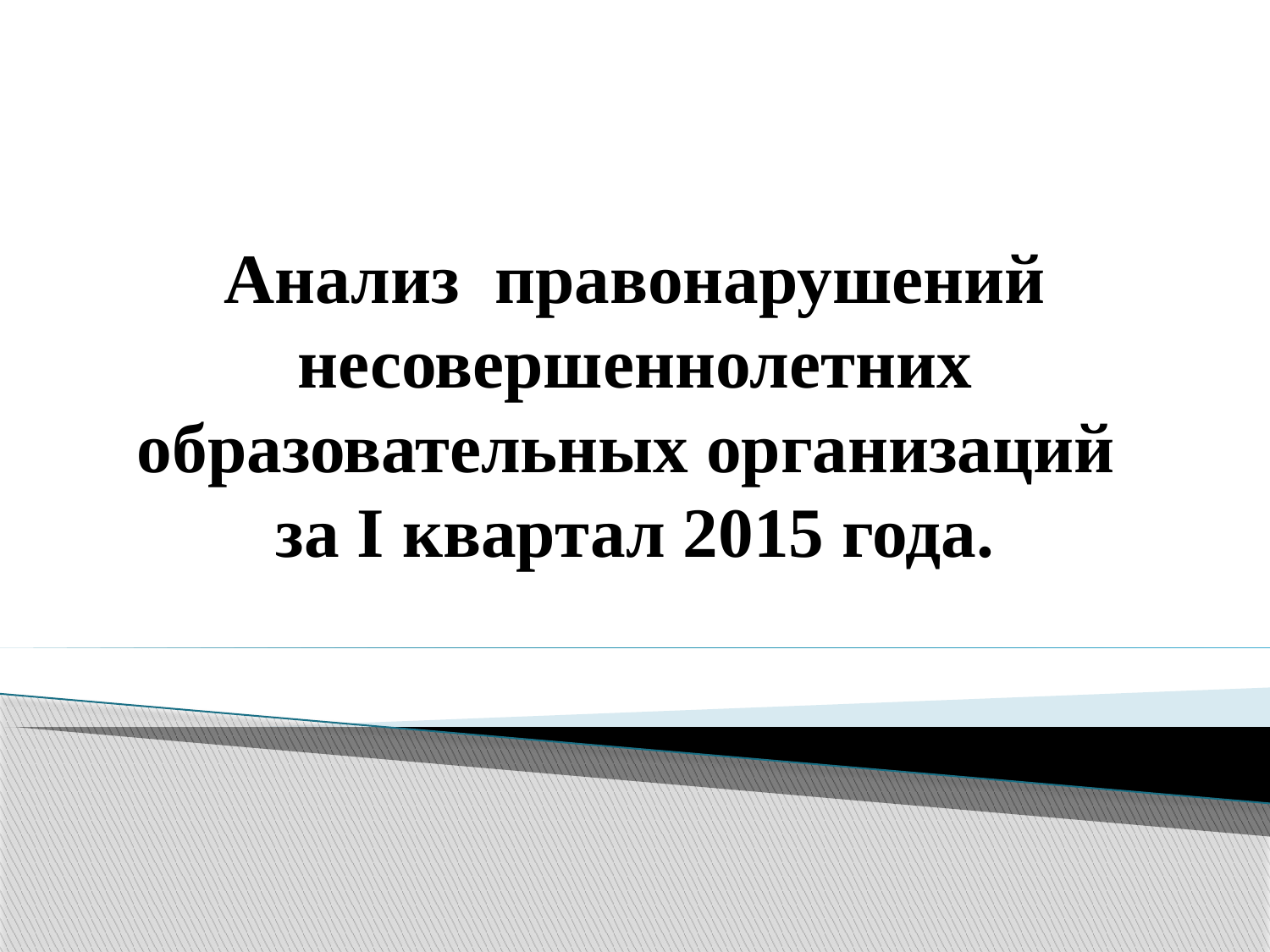

# Анализ  правонарушений несовершеннолетних образовательных организаций за I квартал 2015 года.